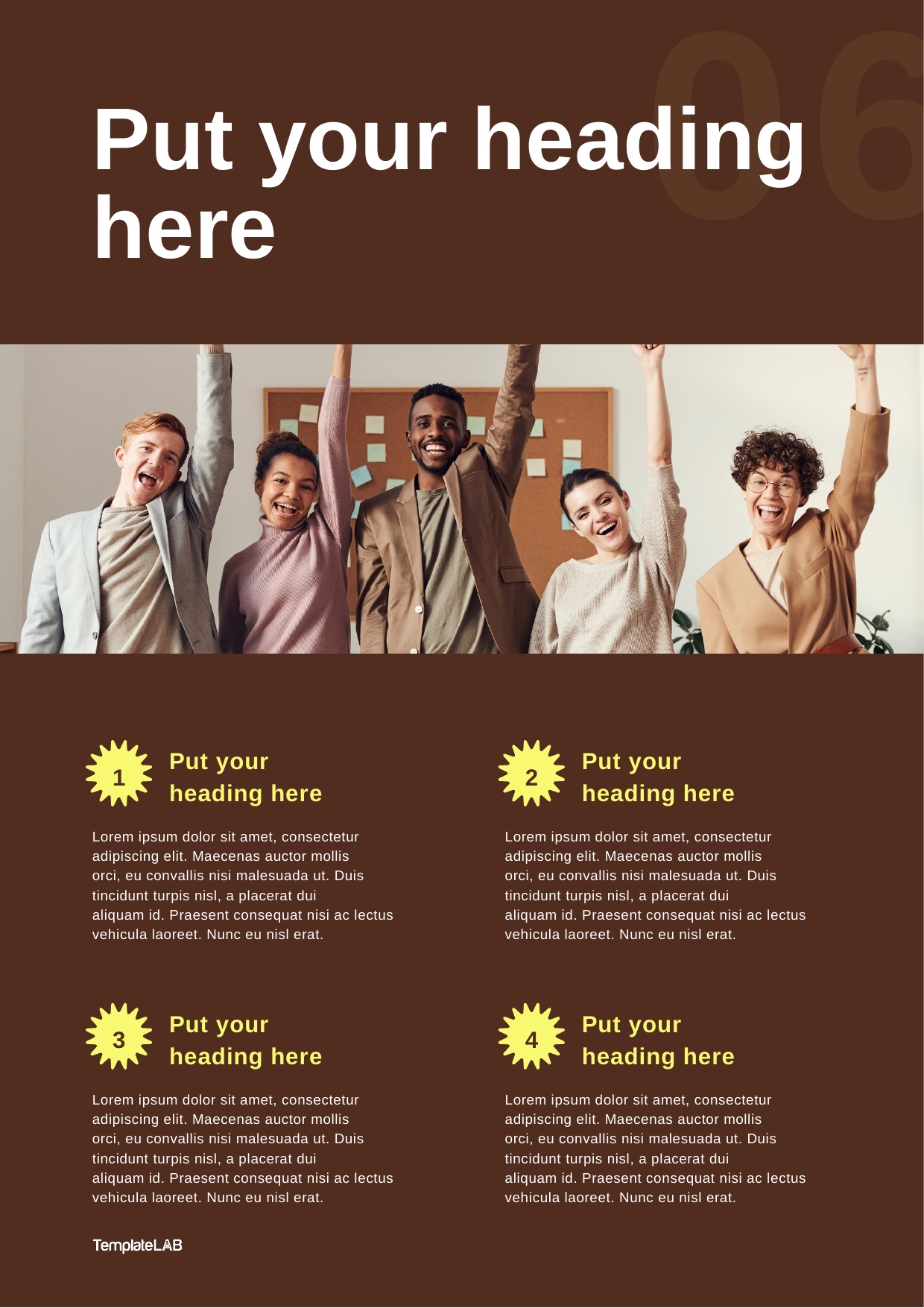

06
Put your heading here

Put your
heading here
1
Lorem ipsum dolor sit amet, consectetur adipiscing elit. Maecenas auctor mollis
orci, eu convallis nisi malesuada ut. Duis tincidunt turpis nisl, a placerat dui
aliquam id. Praesent consequat nisi ac lectus vehicula laoreet. Nunc eu nisl erat.

Put your
heading here
2
Lorem ipsum dolor sit amet, consectetur adipiscing elit. Maecenas auctor mollis
orci, eu convallis nisi malesuada ut. Duis tincidunt turpis nisl, a placerat dui
aliquam id. Praesent consequat nisi ac lectus vehicula laoreet. Nunc eu nisl erat.

Put your
heading here
3
Lorem ipsum dolor sit amet, consectetur adipiscing elit. Maecenas auctor mollis
orci, eu convallis nisi malesuada ut. Duis tincidunt turpis nisl, a placerat dui
aliquam id. Praesent consequat nisi ac lectus vehicula laoreet. Nunc eu nisl erat.

Put your
heading here
4
Lorem ipsum dolor sit amet, consectetur adipiscing elit. Maecenas auctor mollis
orci, eu convallis nisi malesuada ut. Duis tincidunt turpis nisl, a placerat dui
aliquam id. Praesent consequat nisi ac lectus vehicula laoreet. Nunc eu nisl erat.